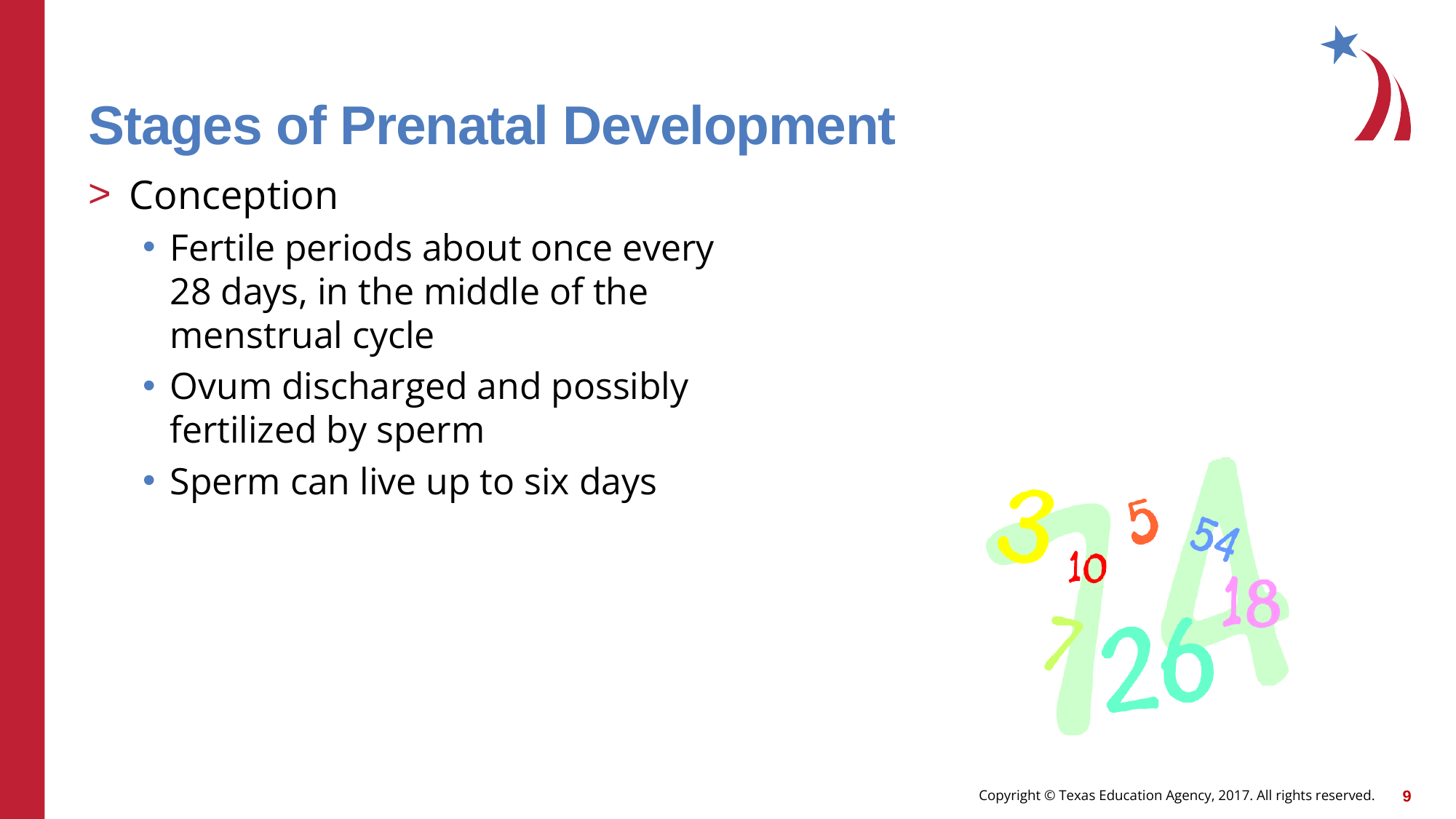

Stages of Prenatal Development
Conception
Fertile periods about once every 28 days, in the middle of the menstrual cycle
Ovum discharged and possibly fertilized by sperm
Sperm can live up to six days